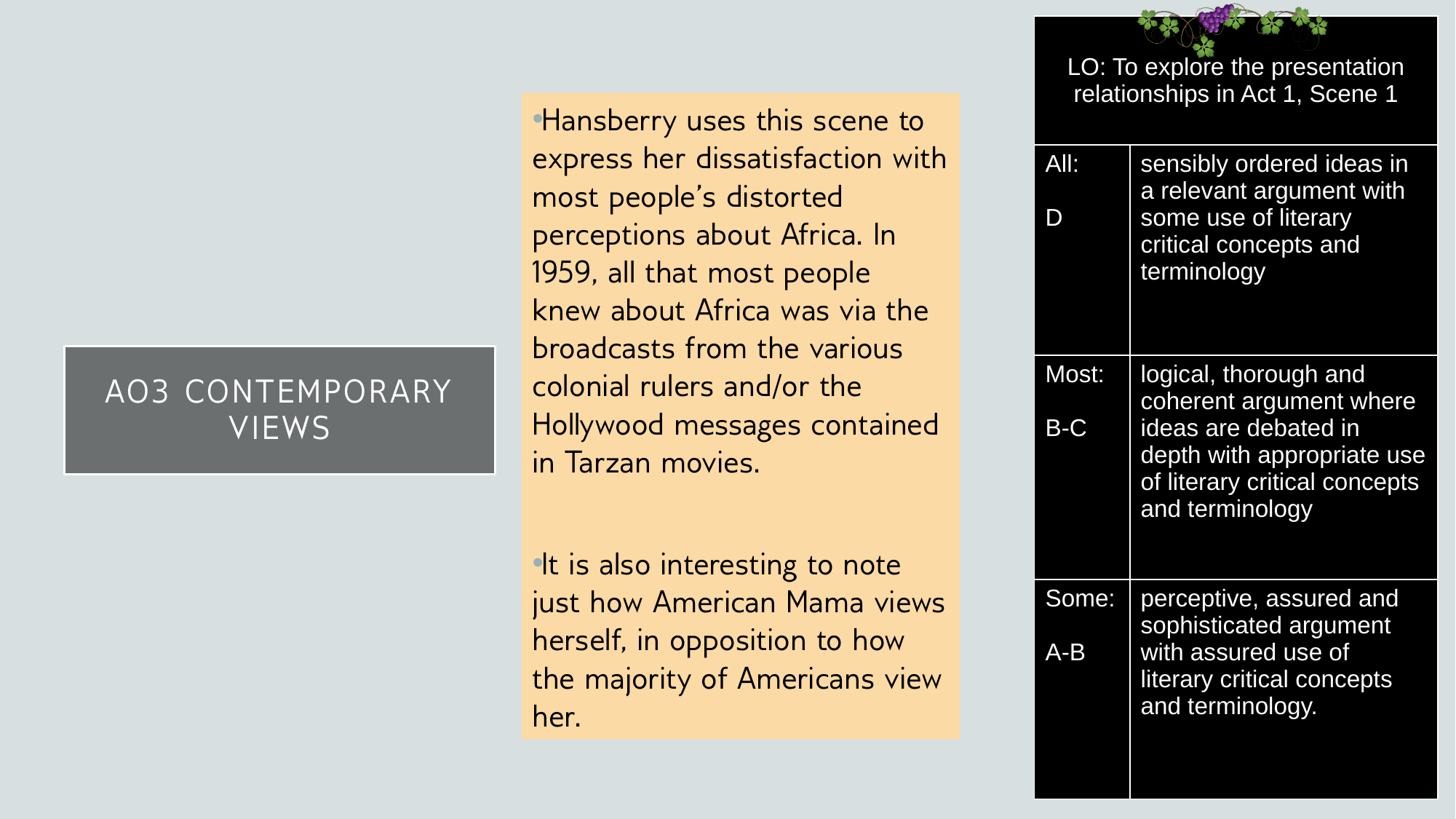

Hansberry uses this scene to express her dissatisfaction with most people’s distorted perceptions about Africa. In 1959, all that most people knew about Africa was via the broadcasts from the various colonial rulers and/or the Hollywood messages contained in Tarzan movies.

It is also interesting to note just how American Mama views herself, in opposition to how the majority of Americans view her.
# AO3 Contemporary Views